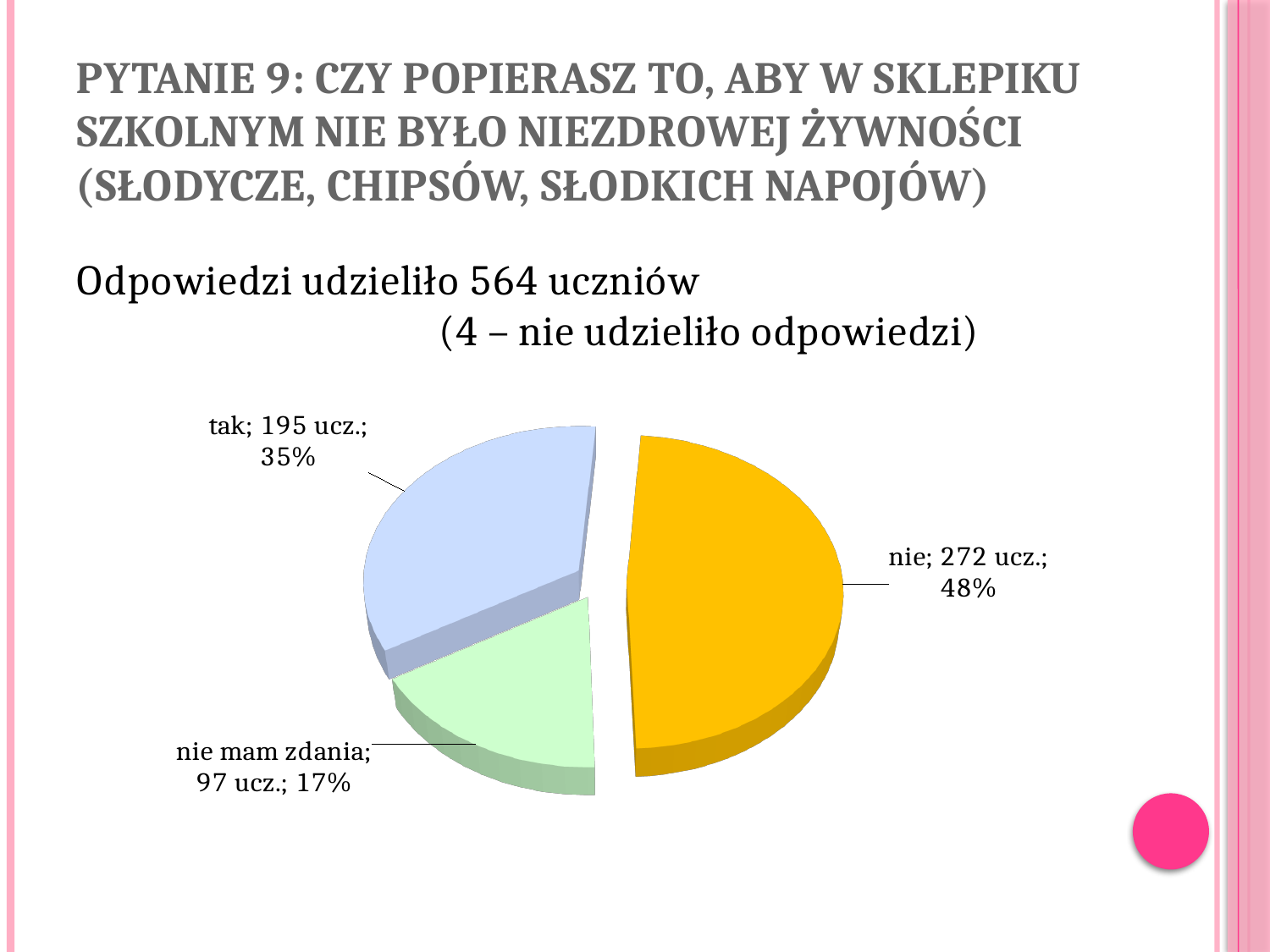

# Pytanie 9: Czy popierasz to, aby w sklepiku szkolnym nie było niezdrowej żywności (słodycze, chipsów, słodkich napojów)
Odpowiedzi udzieliło 564 uczniów
                                   (4 – nie udzieliło odpowiedzi)

[unsupported chart]